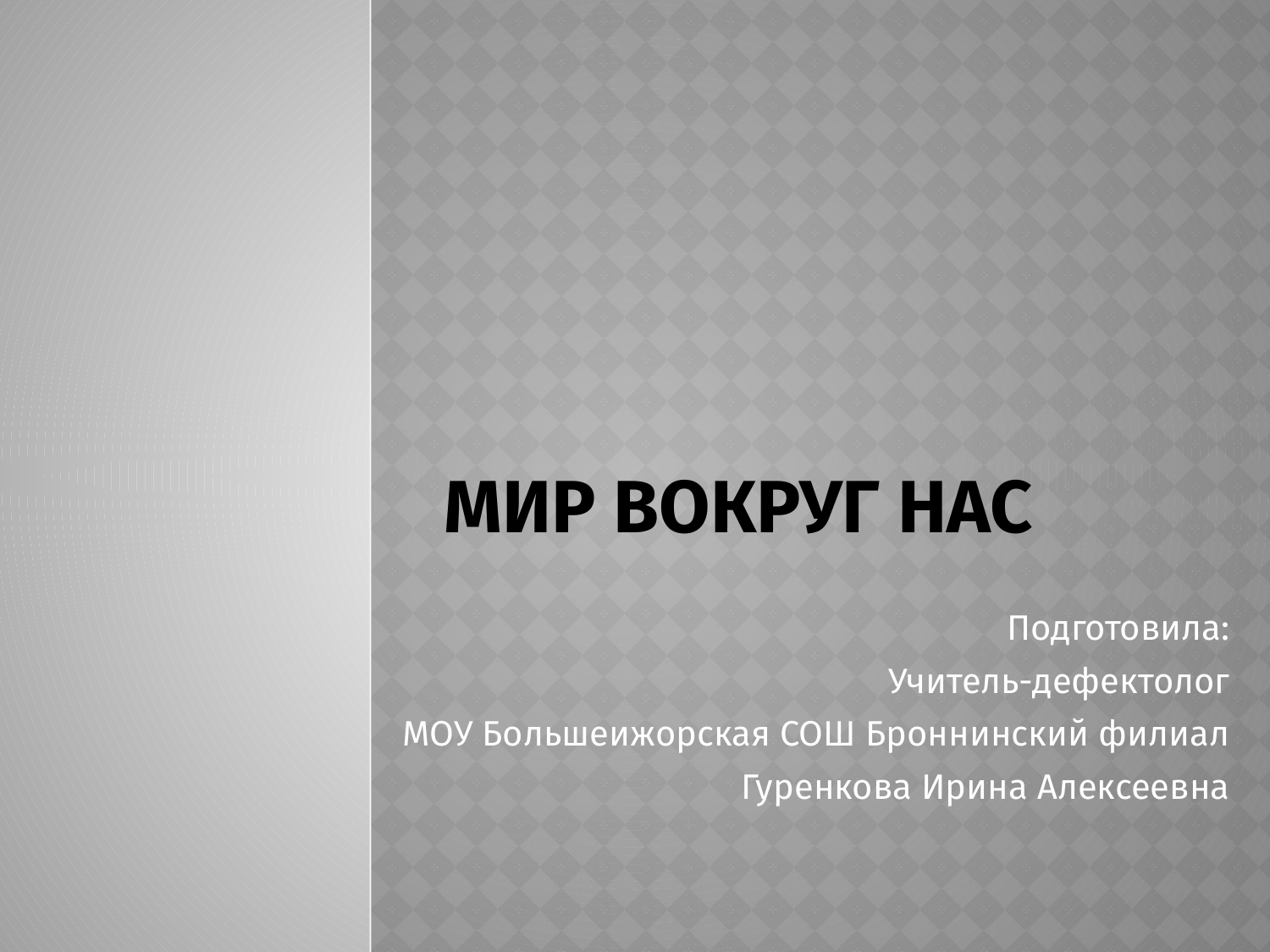

# Мир вокруг нас
Подготовила:
Учитель-дефектолог
МОУ Большеижорская СОШ Броннинский филиал
Гуренкова Ирина Алексеевна